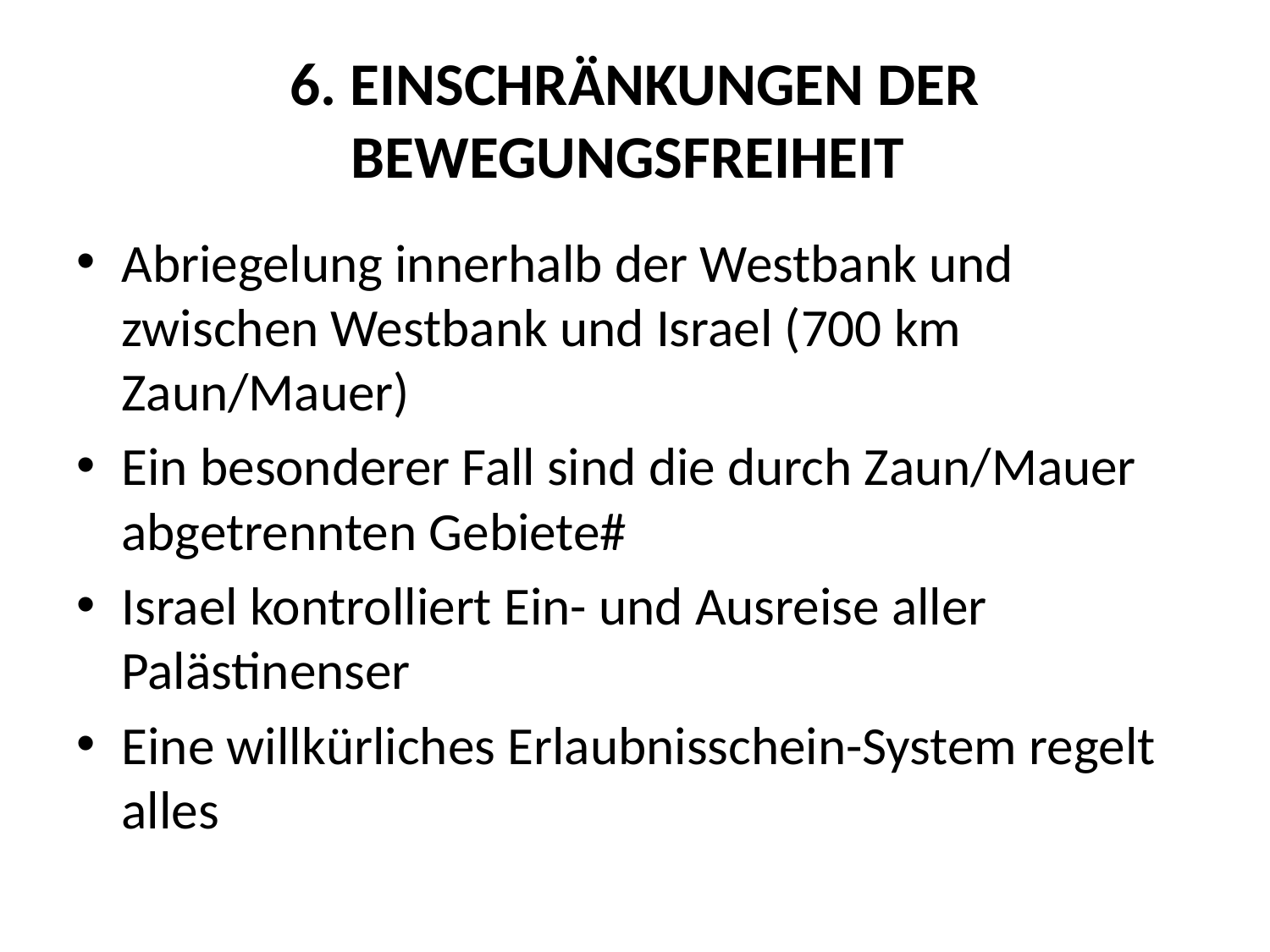

# 6. EINSCHRÄNKUNGEN DER BEWEGUNGSFREIHEIT
Abriegelung innerhalb der Westbank und zwischen Westbank und Israel (700 km Zaun/Mauer)
Ein besonderer Fall sind die durch Zaun/Mauer abgetrennten Gebiete#
Israel kontrolliert Ein- und Ausreise aller Palästinenser
Eine willkürliches Erlaubnisschein-System regelt alles